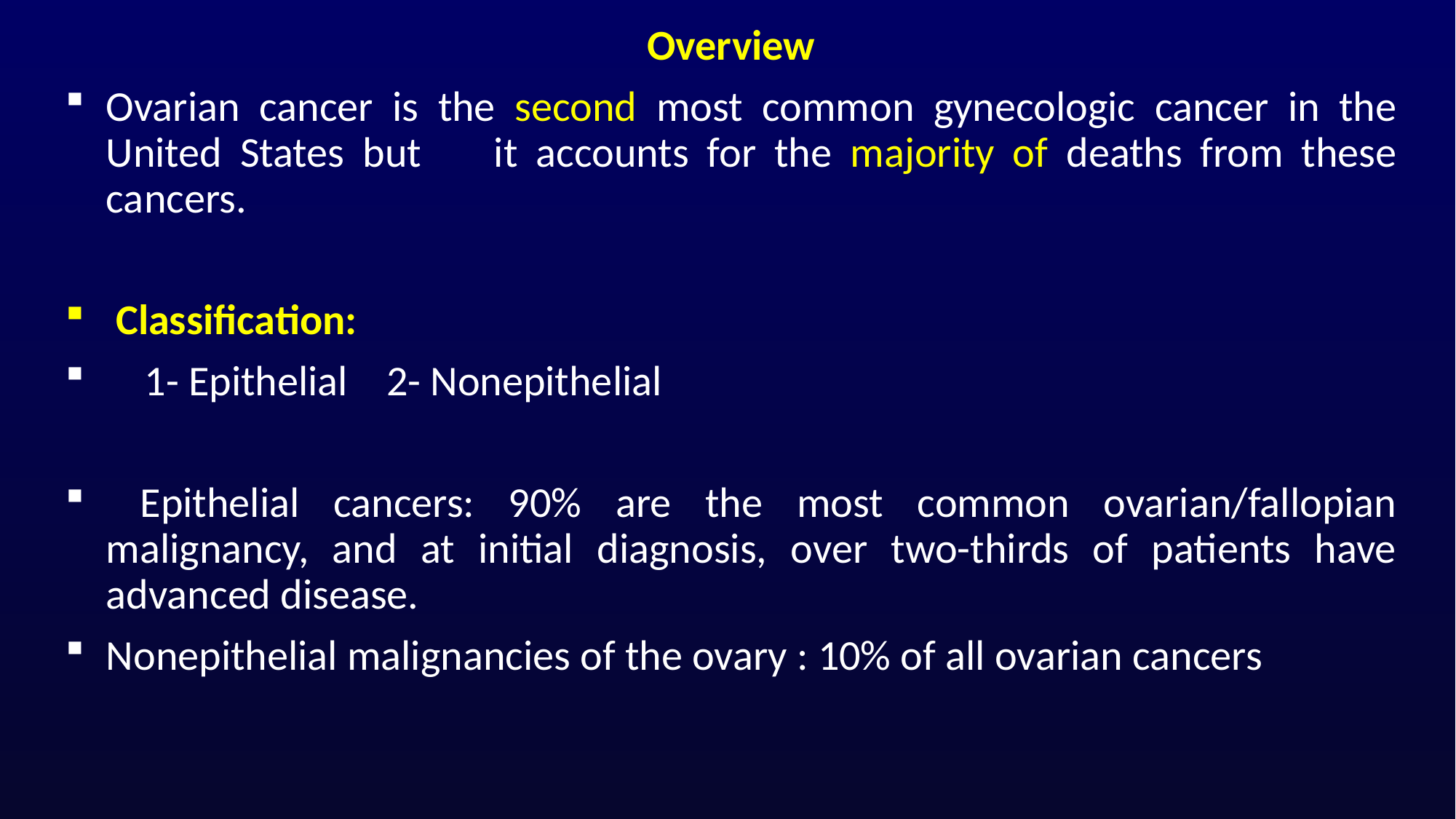

Overview
Ovarian cancer is the second most common gynecologic cancer in the United States but    it accounts for the majority of deaths from these cancers.

 Classification:
    1- Epithelial    2- Nonepithelial

 Epithelial cancers: 90% are the most common ovarian/fallopian malignancy, and at initial diagnosis, over two-thirds of patients have advanced disease.
Nonepithelial malignancies of the ovary : 10% of all ovarian cancers